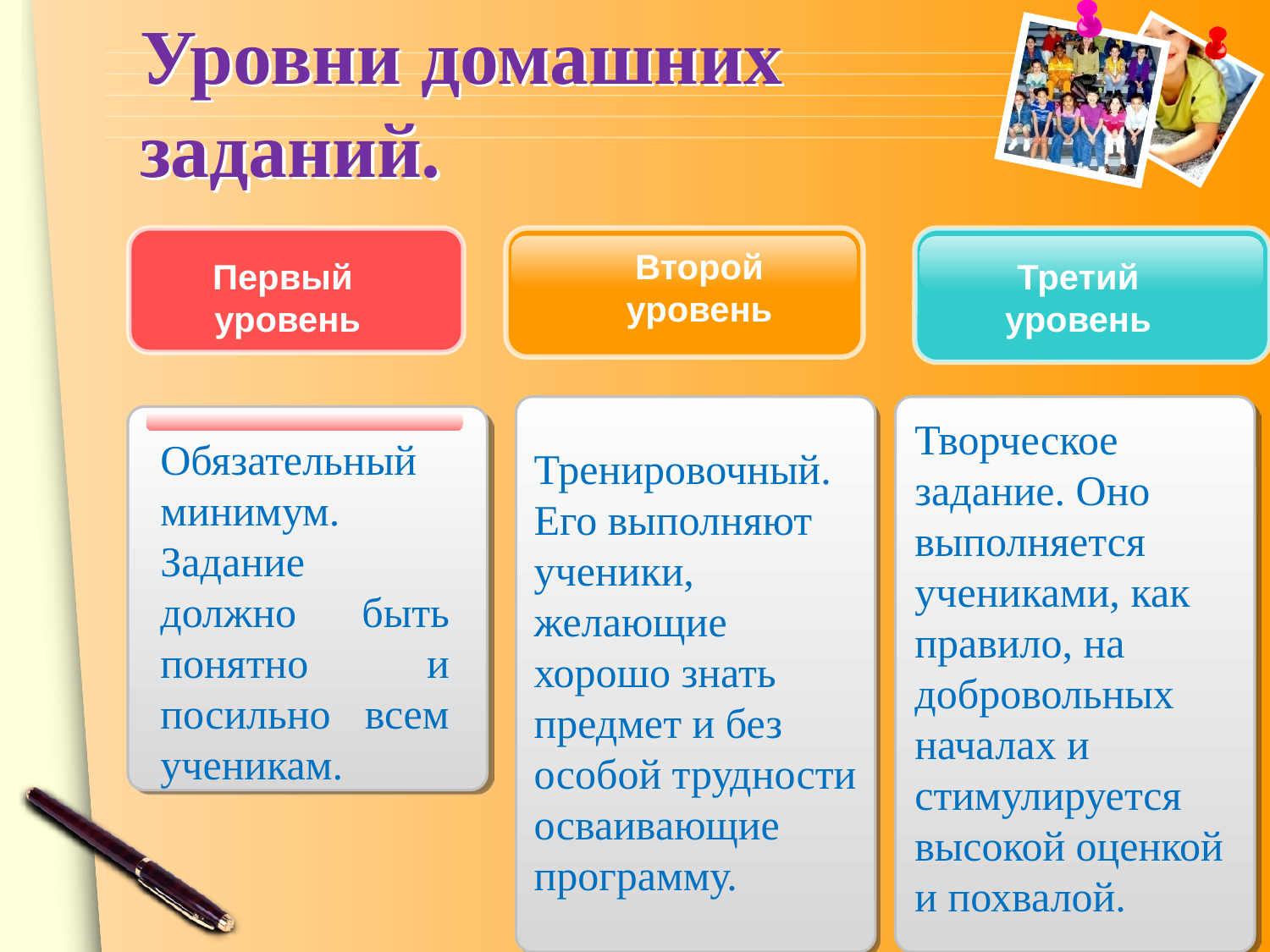

# Уровни домашних заданий.

Второй уровень
Первый  уровень
Третий уровень

Творческое задание. Оно выполняется учениками, как правило, на добровольных началах и стимулируется высокой оценкой и похвалой.

Обязательный минимум. Задание должно быть понятно и посильно всем ученикам.
Тренировочный. Его выполняют ученики, желающие хорошо знать предмет и без особой трудности осваивающие программу.